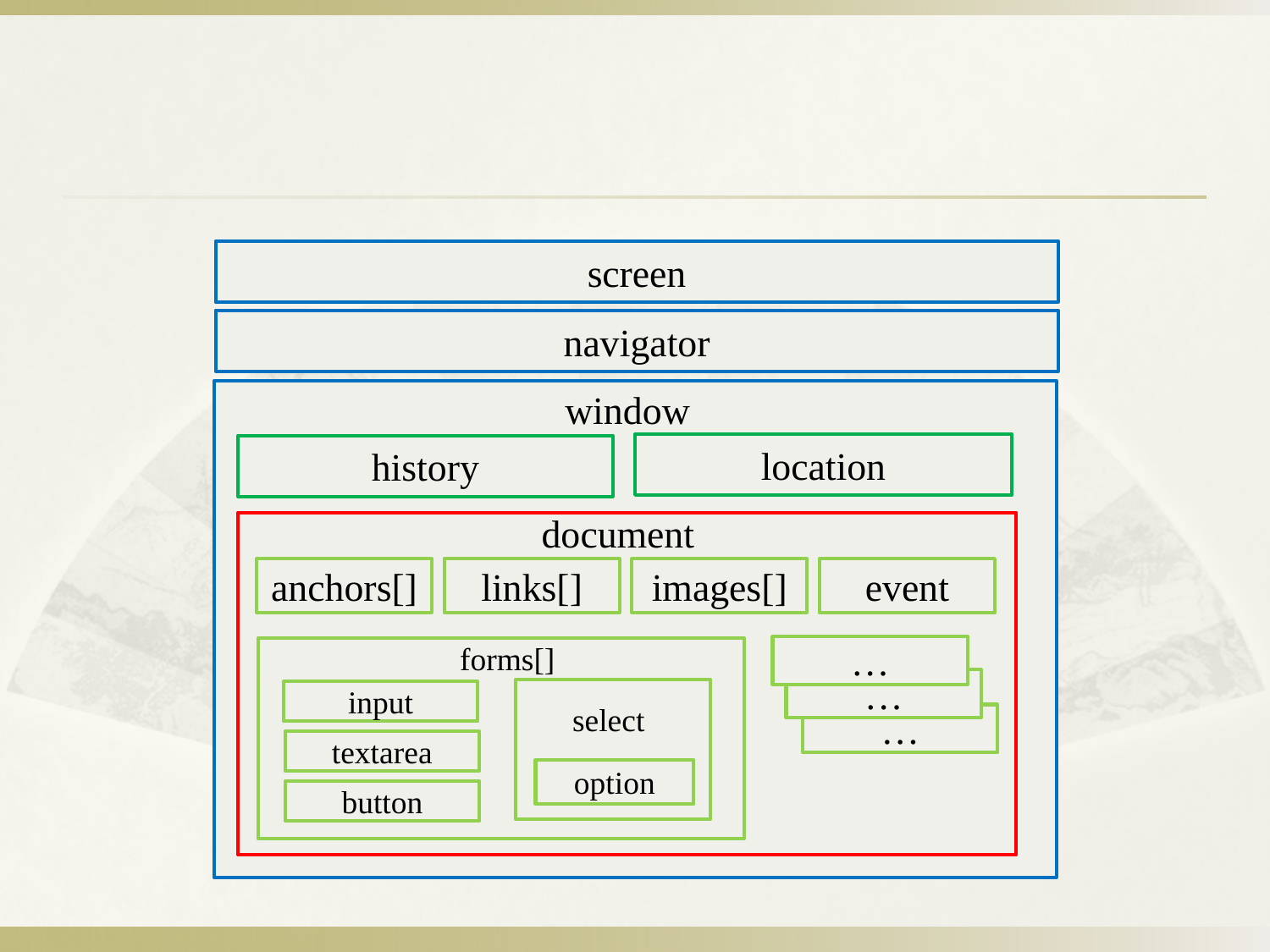

#
screen
navigator
window

location
history
document

anchors[]
links[]
images[]
event
forms[]
…

…

input
select
…
textarea
option
button